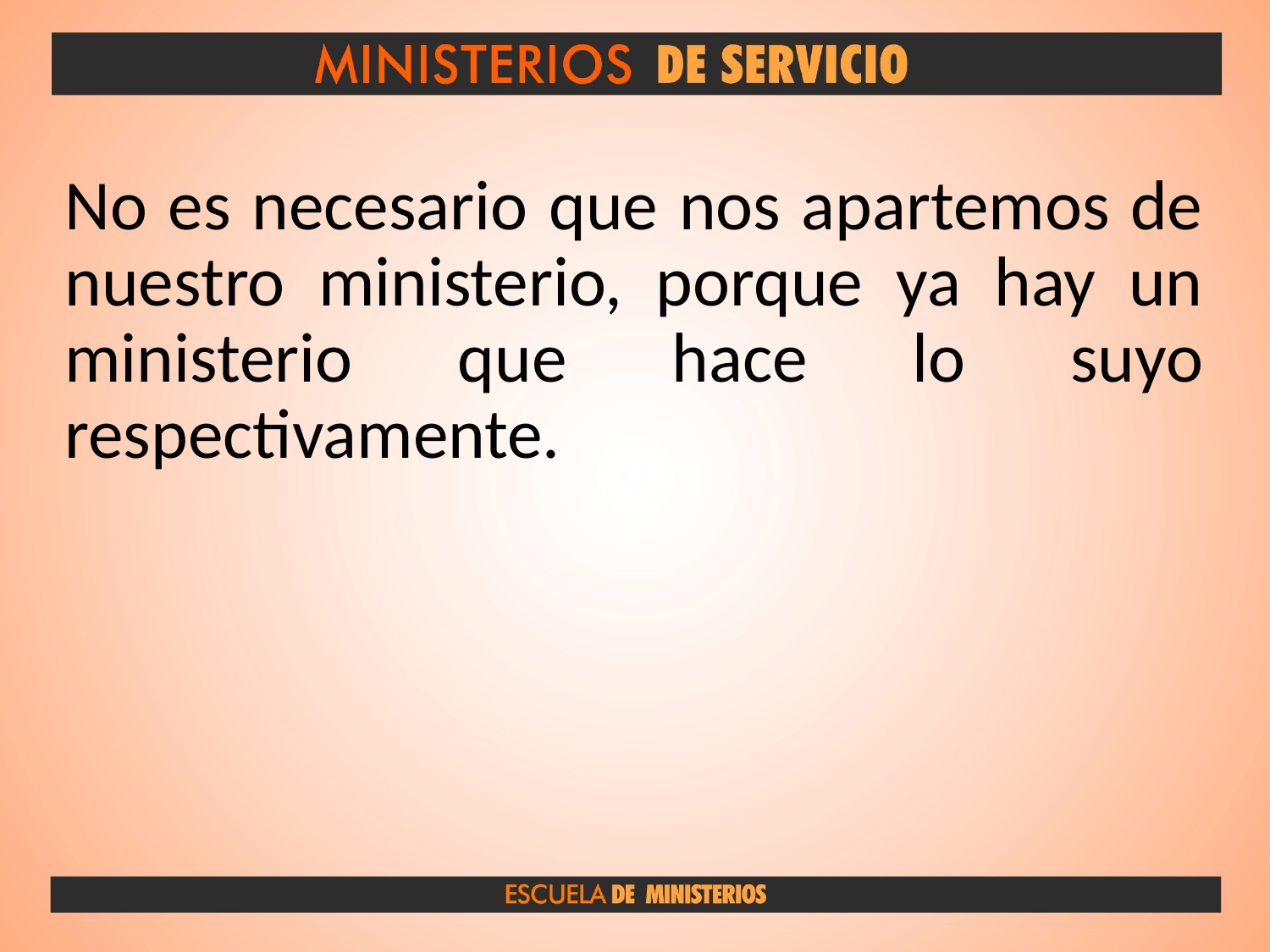

No es necesario que nos apartemos de nuestro ministerio, porque ya hay un ministerio que hace lo suyo respectivamente.